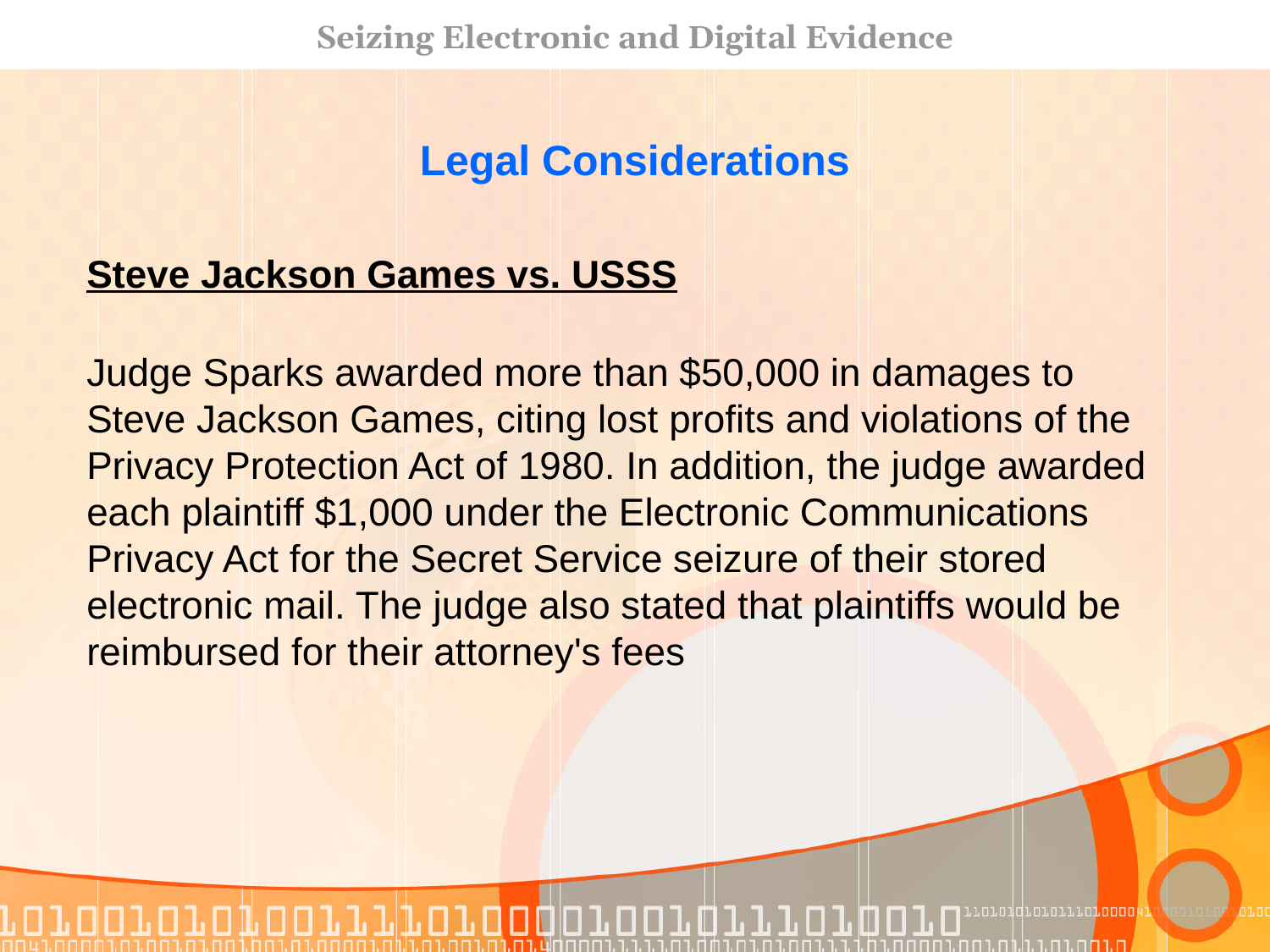

Seizing Electronic and Digital Evidence
Legal Considerations
Steve Jackson Games vs. USSS

Judge Sparks awarded more than $50,000 in damages to Steve Jackson Games, citing lost profits and violations of the Privacy Protection Act of 1980. In addition, the judge awarded each plaintiff $1,000 under the Electronic Communications Privacy Act for the Secret Service seizure of their stored electronic mail. The judge also stated that plaintiffs would be reimbursed for their attorney's fees